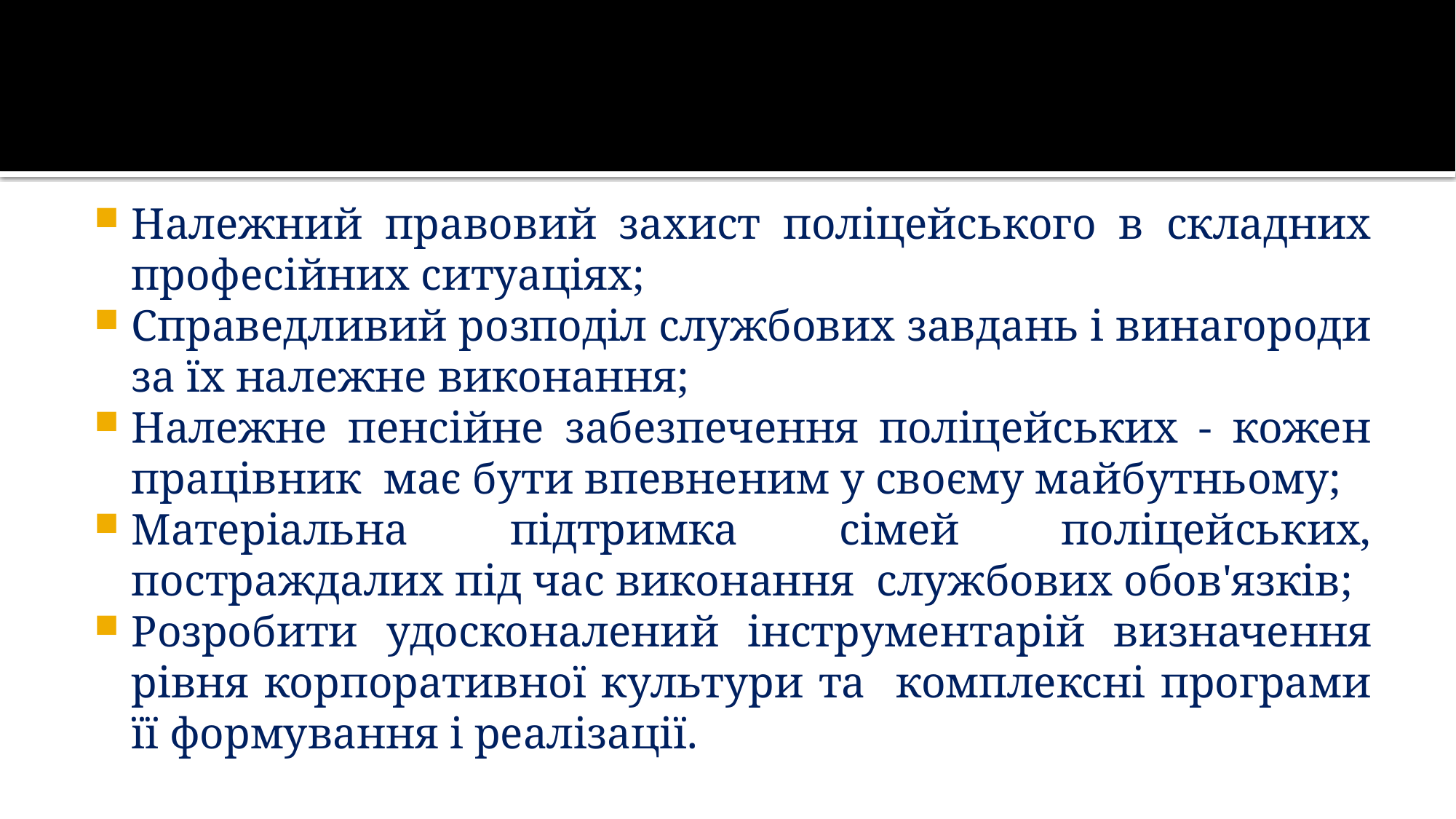

Належний правовий захист поліцейського в складних професійних ситуаціях;
Справедливий розподіл службових завдань і винагороди за їх належне виконання;
Належне пенсійне забезпечення поліцейських - кожен працівник  має бути впевненим у своєму майбутньому;
Матеріальна підтримка сімей поліцейських, постраждалих під час виконання  службових обов'язків;
Розробити удосконалений інструментарій визначення рівня корпоративної культури та  комплексні програми її формування і реалізації.